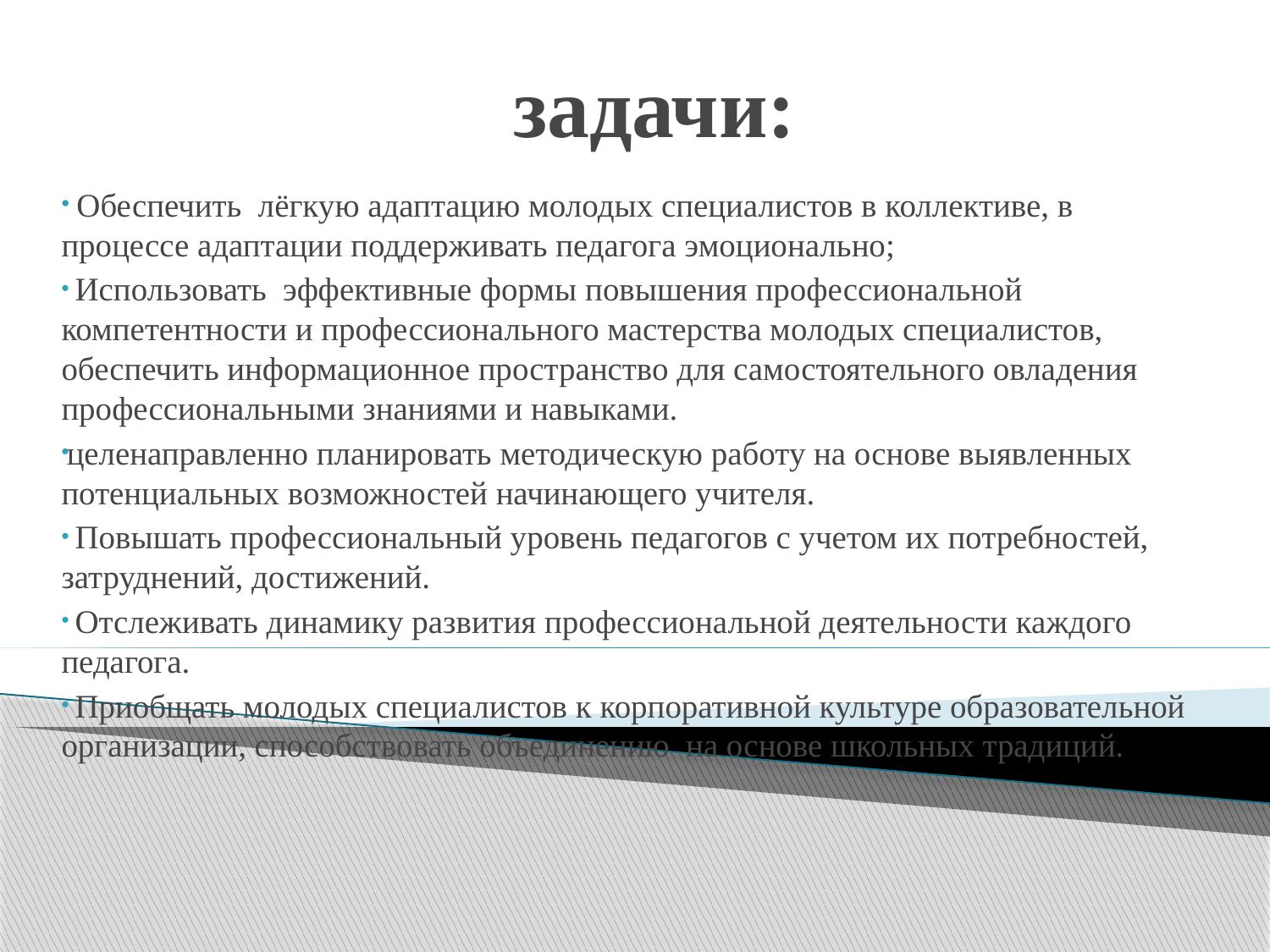

# задачи:
 Обеспечить  лёгкую адаптацию молодых специалистов в коллективе, в процессе адаптации поддерживать педагога эмоционально;
 Использовать  эффективные формы повышения профессиональной компетентности и профессионального мастерства молодых специалистов, обеспечить информационное пространство для самостоятельного овладения профессиональными знаниями и навыками.
целенаправленно планировать методическую работу на основе выявленных потенциальных возможностей начинающего учителя.
 Повышать профессиональный уровень педагогов с учетом их потребностей, затруднений, достижений.
 Отслеживать динамику развития профессиональной деятельности каждого педагога.
 Приобщать молодых специалистов к корпоративной культуре образовательной организации, способствовать объединению  на основе школьных традиций.